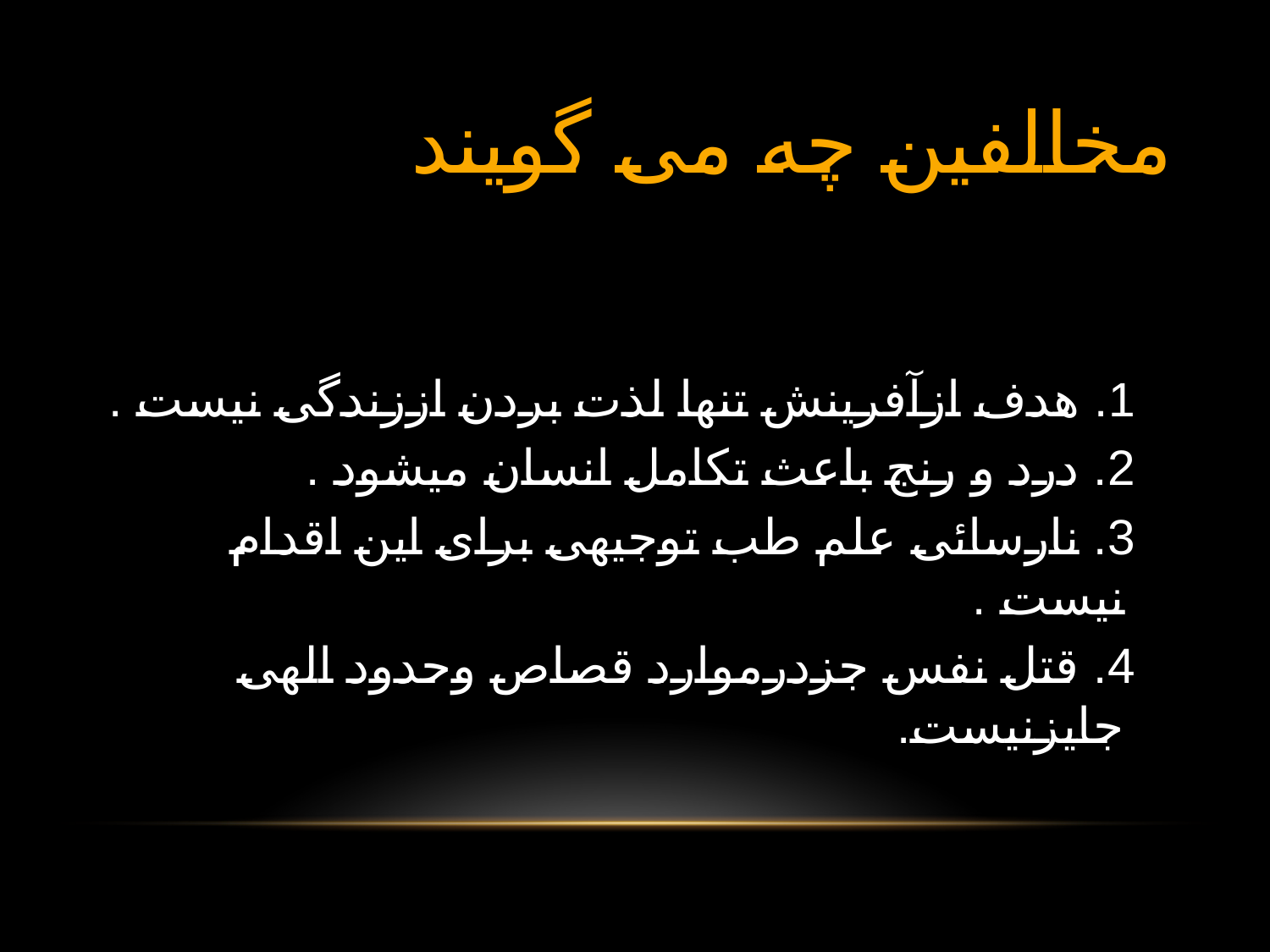

# مخالفين چه می گويند

  1. هدف ازآفرينش تنها لذت بردن اززندگی نيست .
  2. درد و رنج باعث تكامل انسان ميشود .
  3. نارسائی علم طب توجيهی برای اين اقدام نيست .
  4. قتل نفس جزدرموارد قصاص وحدود الهی جایزنيست.